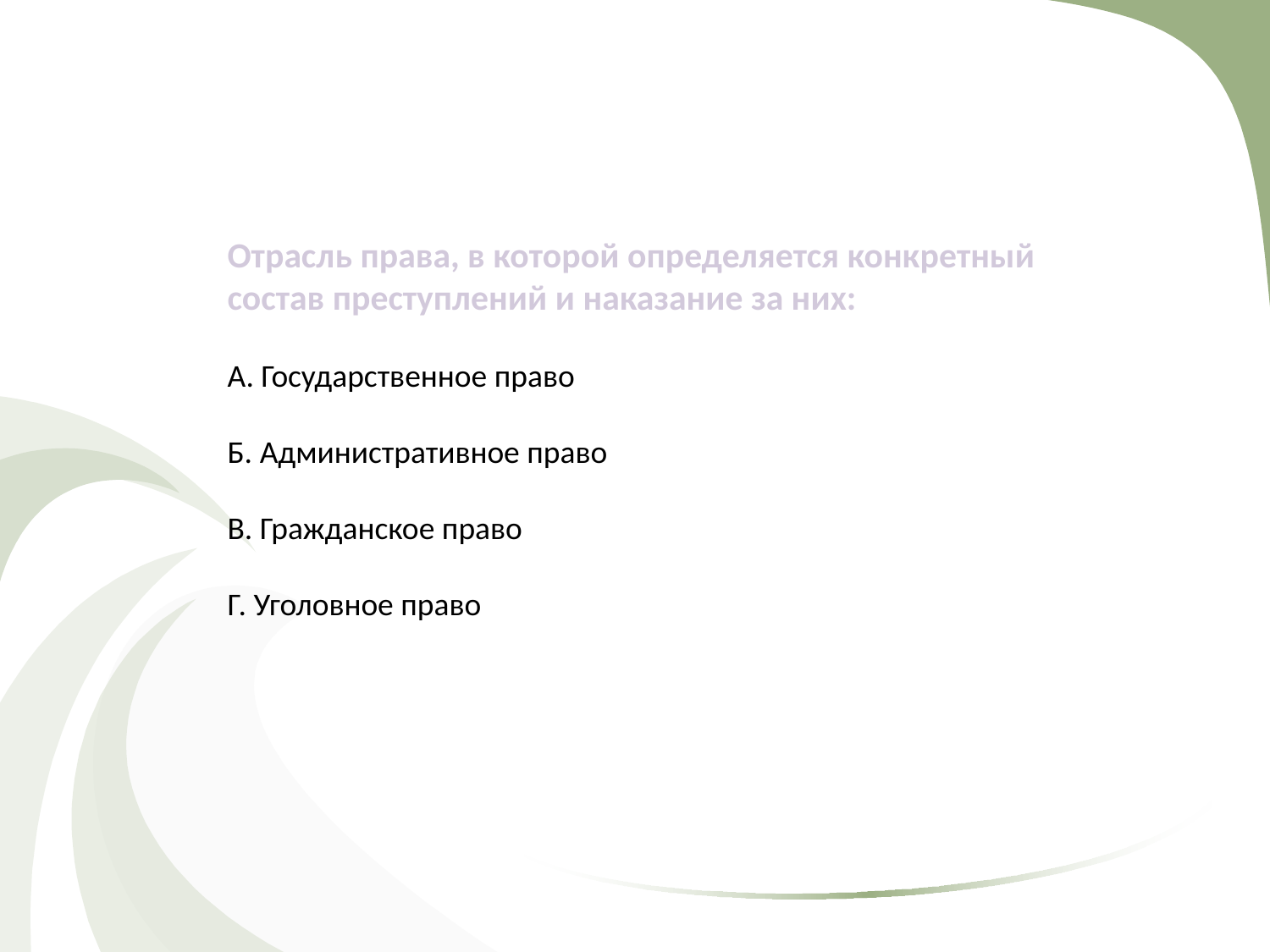

Отрасль права, в которой определяется конкретный состав преступлений и наказание за них:

А. Государственное право

Б. Административное право

В. Гражданское право

Г. Уголовное право